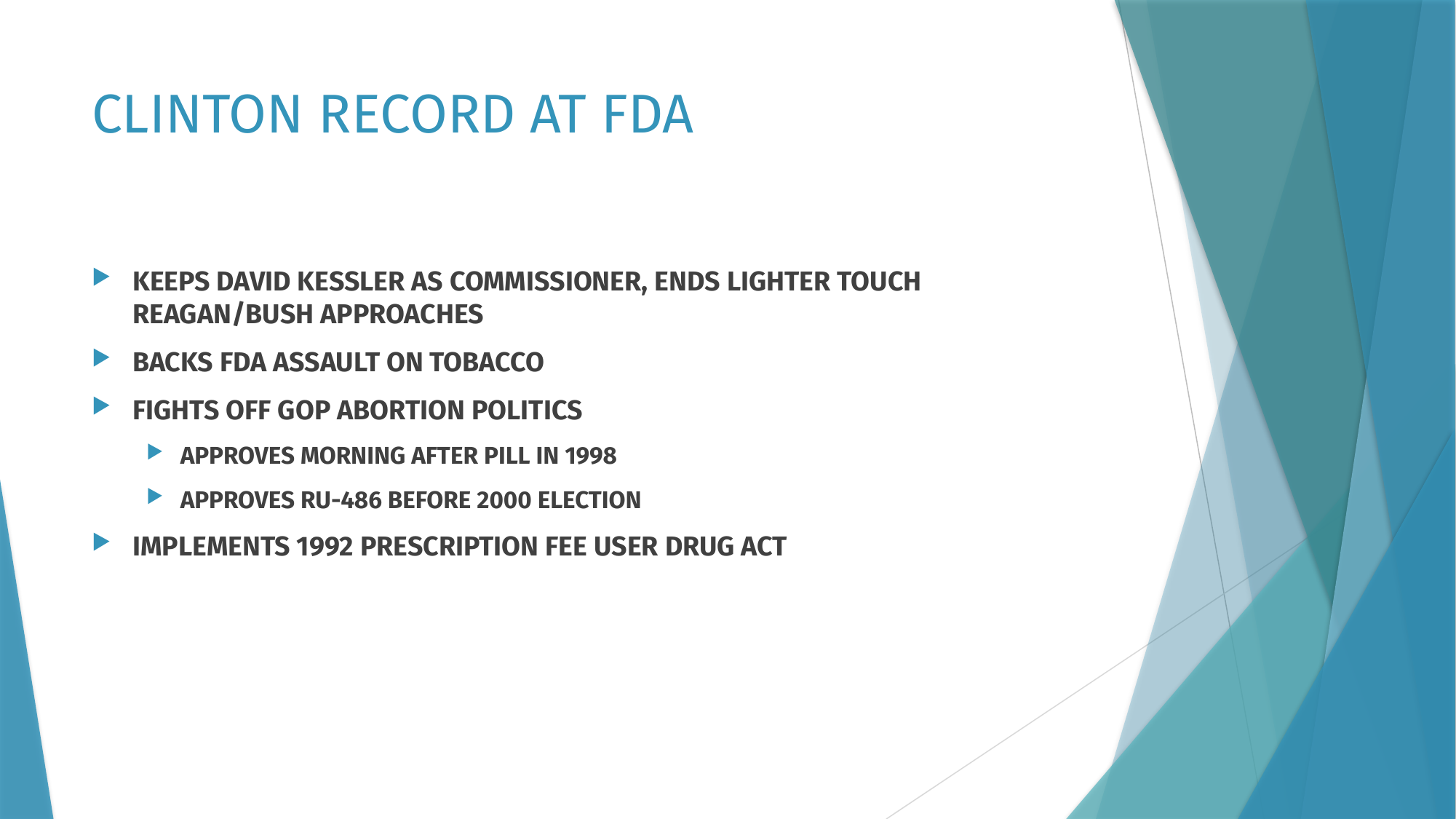

# CLINTON RECORD AT FDA
KEEPS DAVID KESSLER AS COMMISSIONER, ENDS LIGHTER TOUCH REAGAN/BUSH APPROACHES
BACKS FDA ASSAULT ON TOBACCO
FIGHTS OFF GOP ABORTION POLITICS
APPROVES MORNING AFTER PILL IN 1998
APPROVES RU-486 BEFORE 2000 ELECTION
IMPLEMENTS 1992 PRESCRIPTION FEE USER DRUG ACT